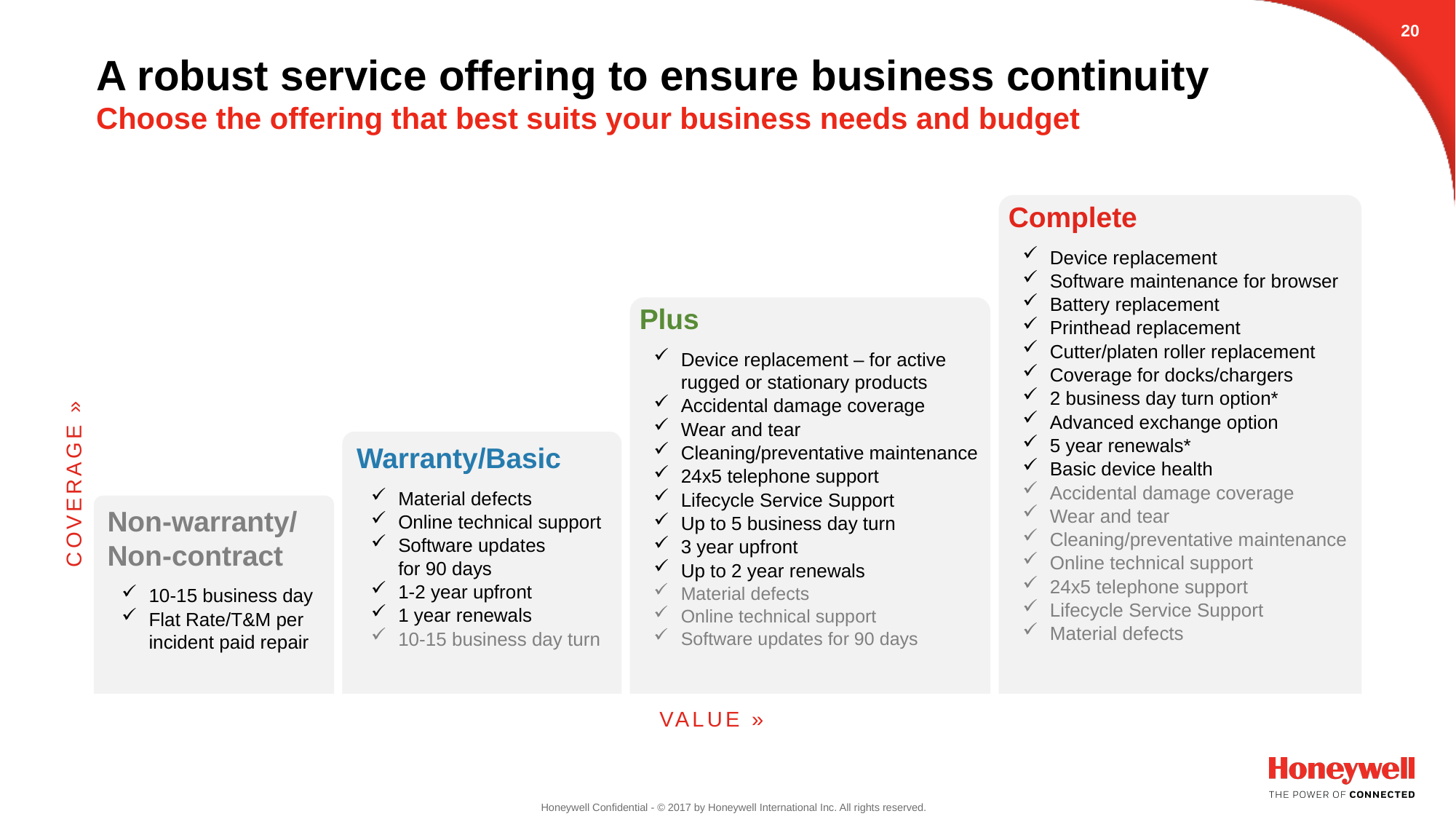

20
# A robust service offering to ensure business continuity Choose the offering that best suits your business needs and budget
Complete
Device replacement
Software maintenance for browser
Battery replacement
Printhead replacement
Cutter/platen roller replacement
Coverage for docks/chargers
2 business day turn option*
Advanced exchange option
5 year renewals*
Basic device health
Accidental damage coverage
Wear and tear
Cleaning/preventative maintenance
Online technical support
24x5 telephone support
Lifecycle Service Support
Material defects

Plus
Device replacement – for active rugged or stationary products
Accidental damage coverage
Wear and tear
Cleaning/preventative maintenance
24x5 telephone support
Lifecycle Service Support
Up to 5 business day turn
3 year upfront
Up to 2 year renewals
Material defects
Online technical support
Software updates for 90 days

Warranty/Basic
Material defects
Online technical support
Software updates
for 90 days
1-2 year upfront
1 year renewals
10-15 business day turn

COVERAGE »
Non-warranty/ Non-contract
10-15 business day
Flat Rate/T&M per incident paid repair

VALUE »